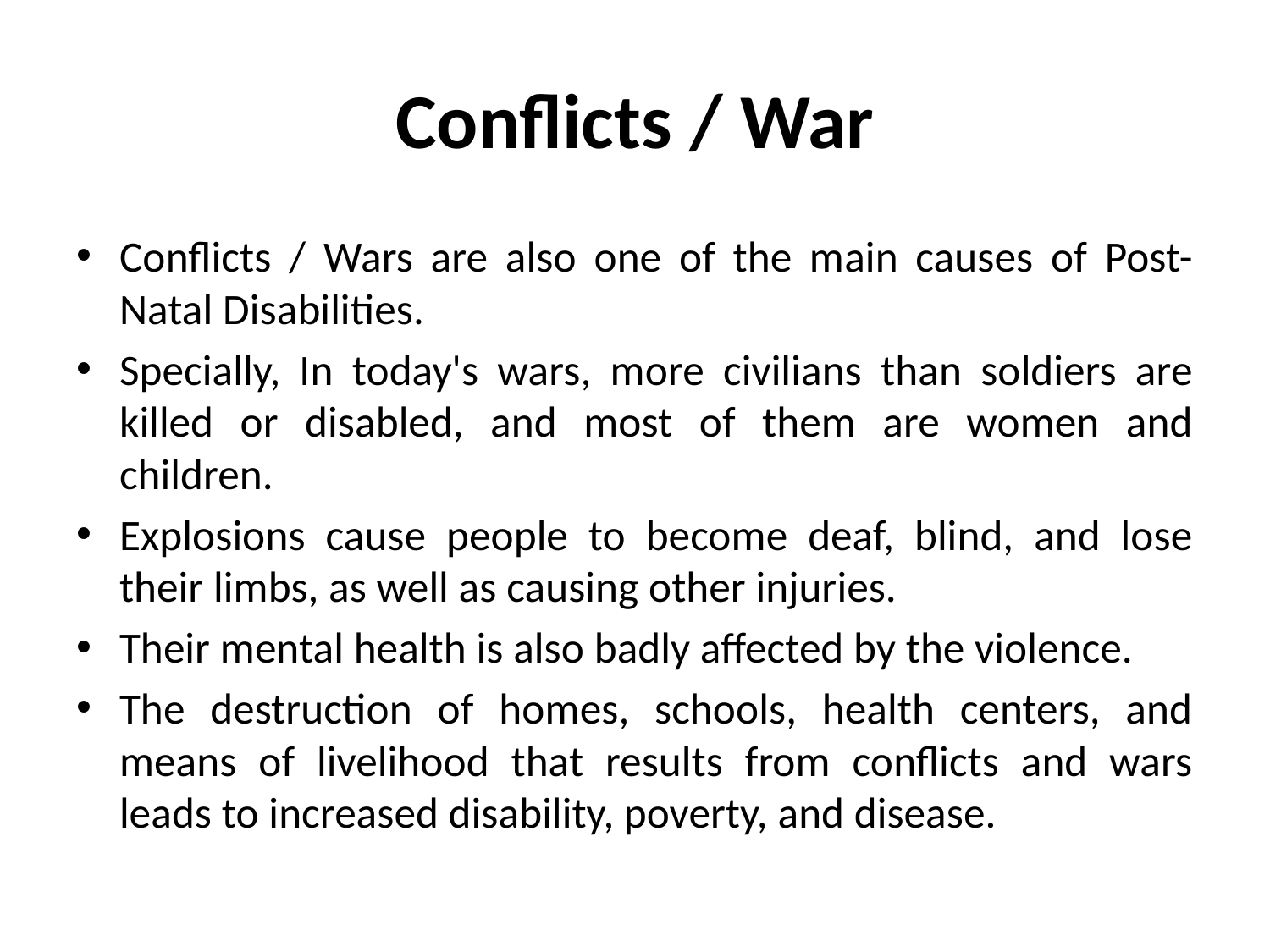

# Conflicts / War
Conflicts / Wars are also one of the main causes of Post-Natal Disabilities.
Specially, In today's wars, more civilians than soldiers are killed or disabled, and most of them are women and children.
Explosions cause people to become deaf, blind, and lose their limbs, as well as causing other injuries.
Their mental health is also badly affected by the violence.
The destruction of homes, schools, health centers, and means of livelihood that results from conflicts and wars leads to increased disability, poverty, and disease.